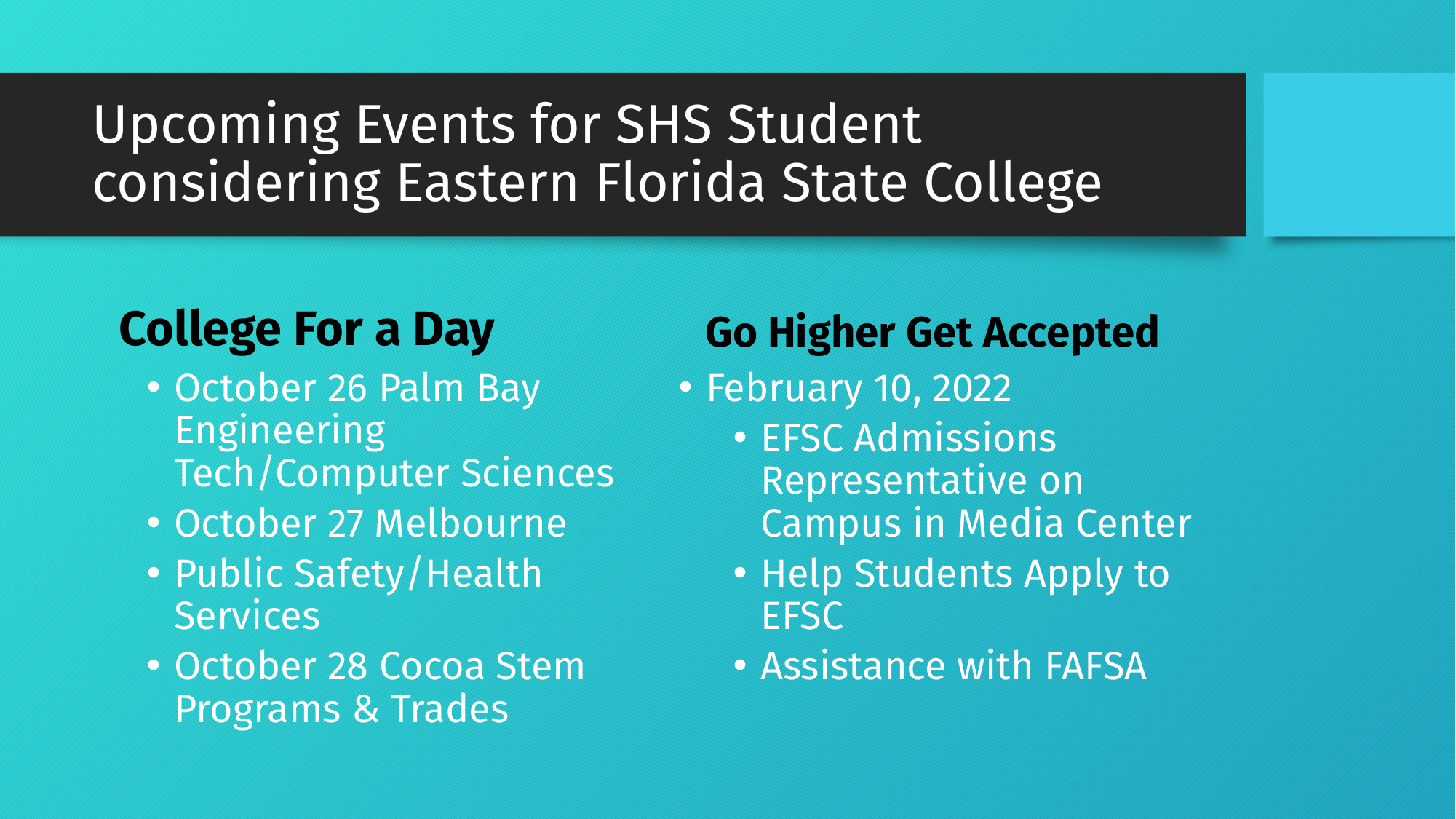

# Upcoming Events for SHS Student considering Eastern Florida State College
College For a Day
Go Higher Get Accepted
October 26 Palm Bay  Engineering Tech/Computer Sciences
October 27 Melbourne
Public Safety/Health Services
October 28 Cocoa Stem Programs & Trades

February 10, 2022
EFSC Admissions Representative on Campus in Media Center
Help Students Apply to EFSC
Assistance with FAFSA